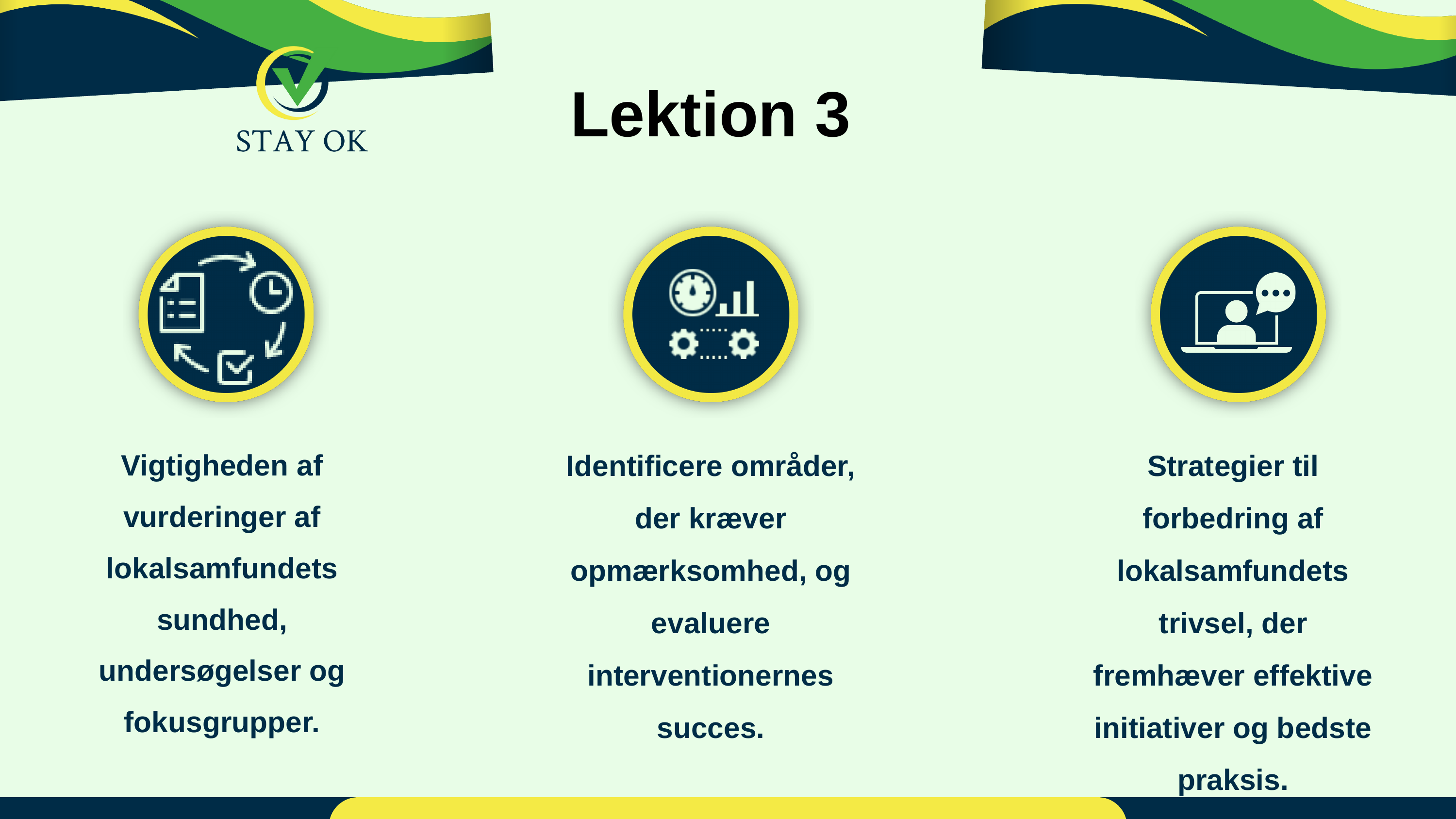

Lektion 3

Identificere områder, der kræver opmærksomhed, og evaluere interventionernes succes.
Strategier til forbedring af lokalsamfundets trivsel, der fremhæver effektive initiativer og bedste praksis.
Vigtigheden af vurderinger af lokalsamfundets sundhed, undersøgelser og fokusgrupper.